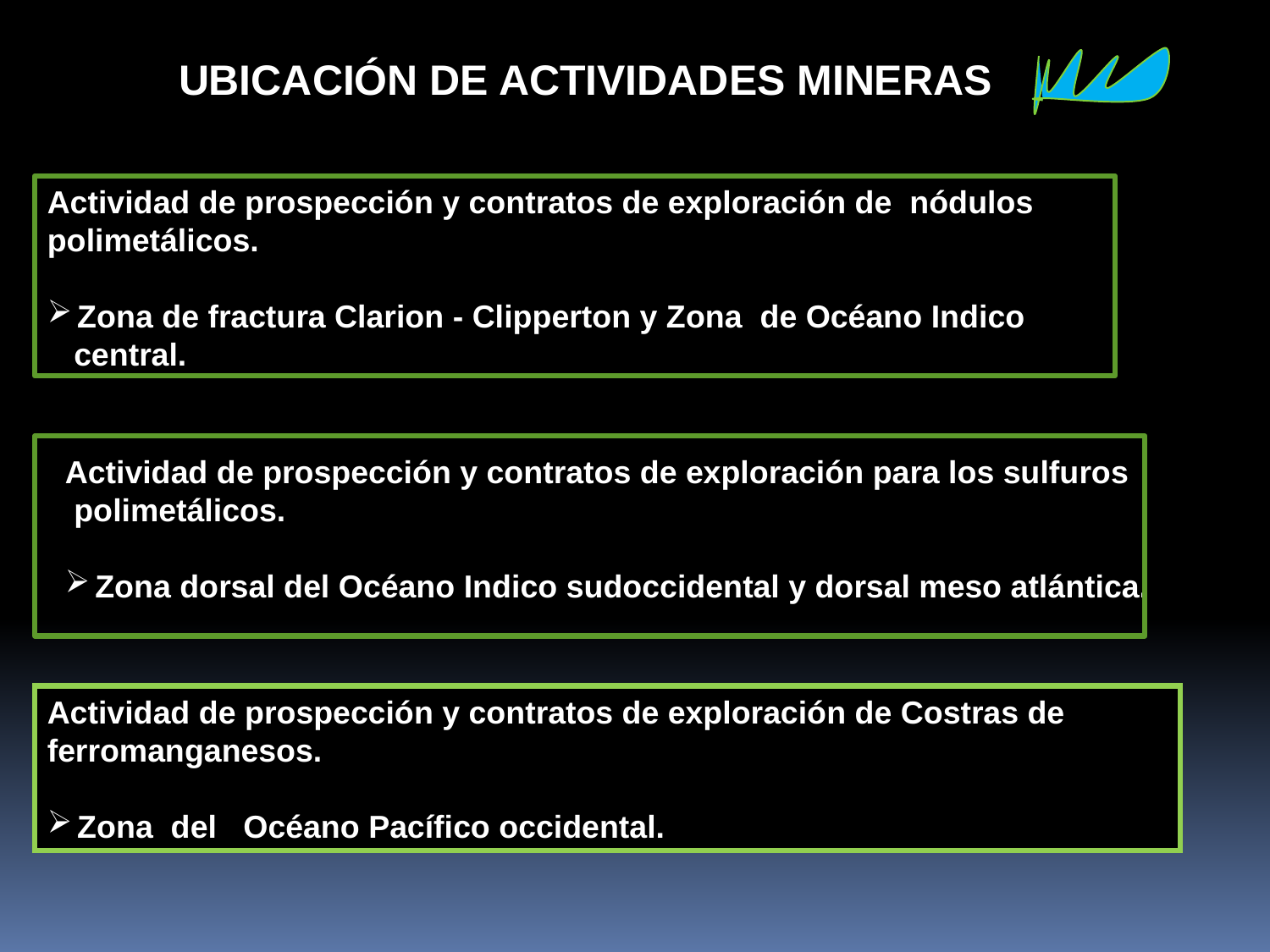

UBICACIÓN DE ACTIVIDADES MINERAS

Actividad de prospección y contratos de exploración de  nódulos polimetálicos.

Zona de fractura Clarion - Clipperton y Zona  de Océano Indico
   central.

Actividad de prospección y contratos de exploración para los sulfuros
 polimetálicos.

Zona dorsal del Océano Indico sudoccidental y dorsal meso atlántica.
Actividad de prospección y contratos de exploración de Costras de ferromanganesos.

Zona  del   Océano Pacífico occidental.